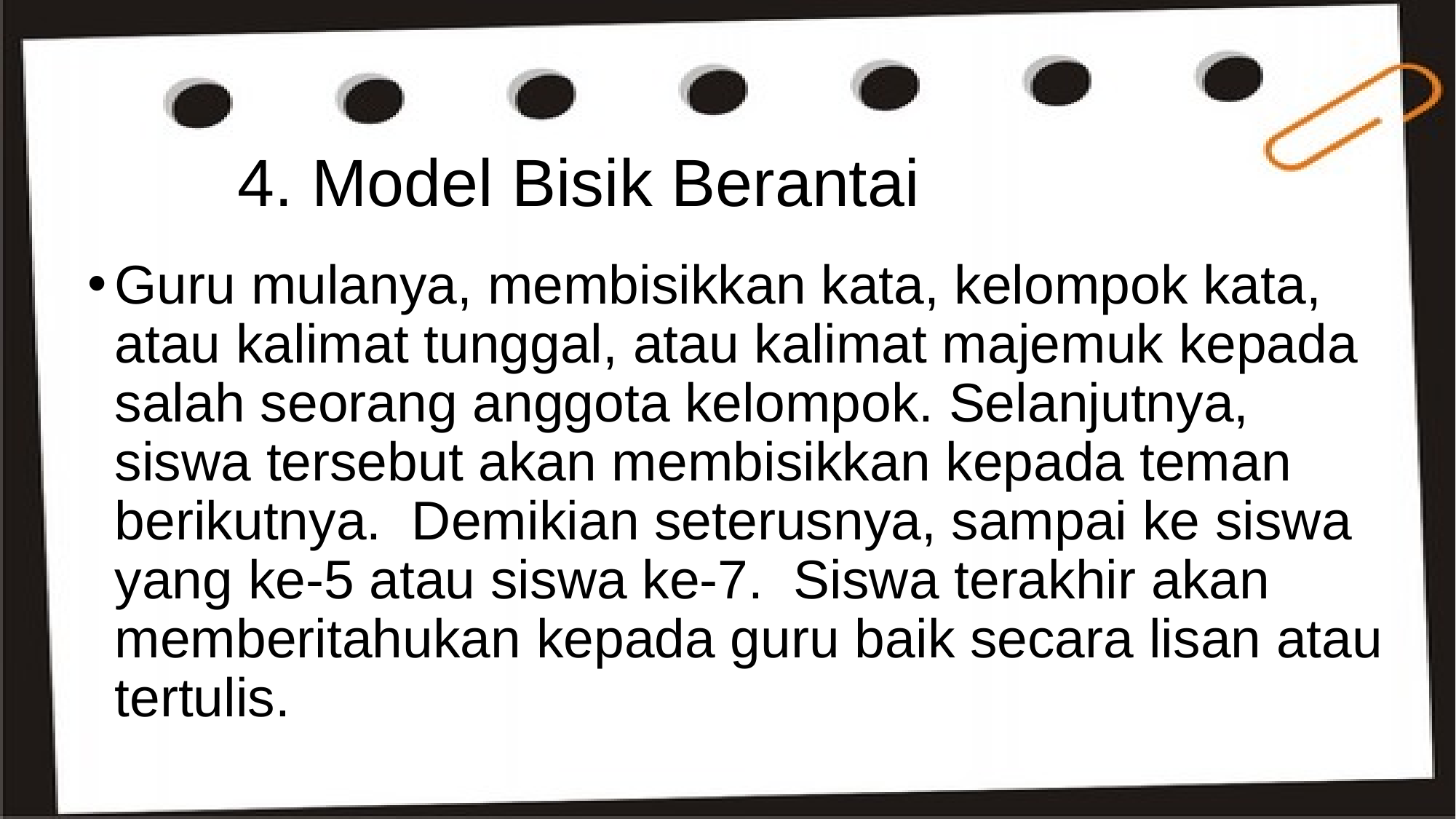

# 4. Model Bisik Berantai
Guru mulanya, membisikkan kata, kelompok kata, atau kalimat tunggal, atau kalimat majemuk kepada salah seorang anggota kelompok. Selanjutnya, siswa tersebut akan membisikkan kepada teman berikutnya.  Demikian seterusnya, sampai ke siswa yang ke-5 atau siswa ke-7.  Siswa terakhir akan memberitahukan kepada guru baik secara lisan atau tertulis.